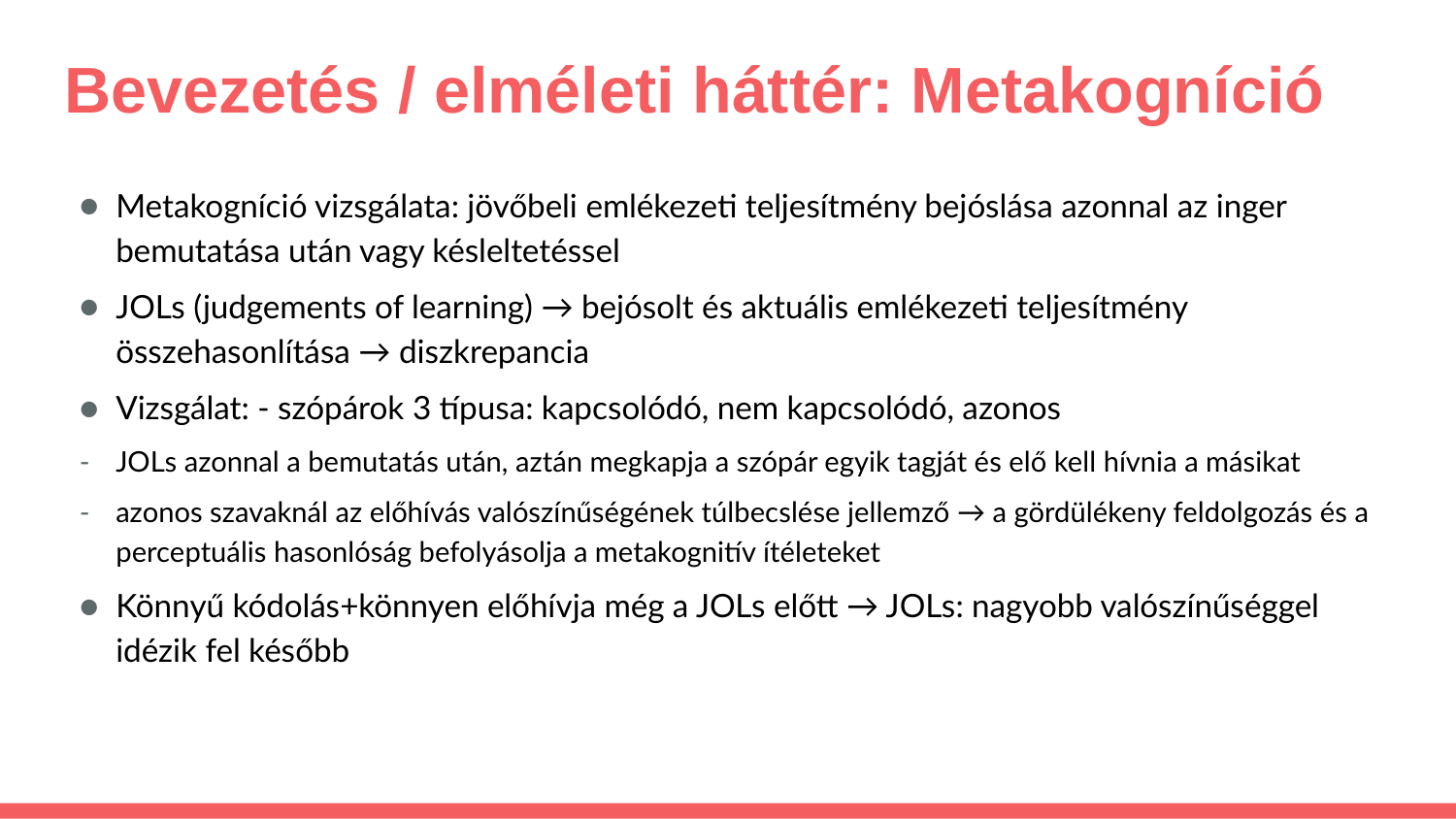

# Bevezetés / elméleti háttér: Metakogníció
Metakogníció vizsgálata: jövőbeli emlékezeti teljesítmény bejóslása azonnal az inger bemutatása után vagy késleltetéssel
JOLs (judgements of learning) → bejósolt és aktuális emlékezeti teljesítmény összehasonlítása → diszkrepancia
Vizsgálat: - szópárok 3 típusa: kapcsolódó, nem kapcsolódó, azonos
JOLs azonnal a bemutatás után, aztán megkapja a szópár egyik tagját és elő kell hívnia a másikat
azonos szavaknál az előhívás valószínűségének túlbecslése jellemző → a gördülékeny feldolgozás és a perceptuális hasonlóság befolyásolja a metakognitív ítéleteket
Könnyű kódolás+könnyen előhívja még a JOLs előtt → JOLs: nagyobb valószínűséggel idézik fel később